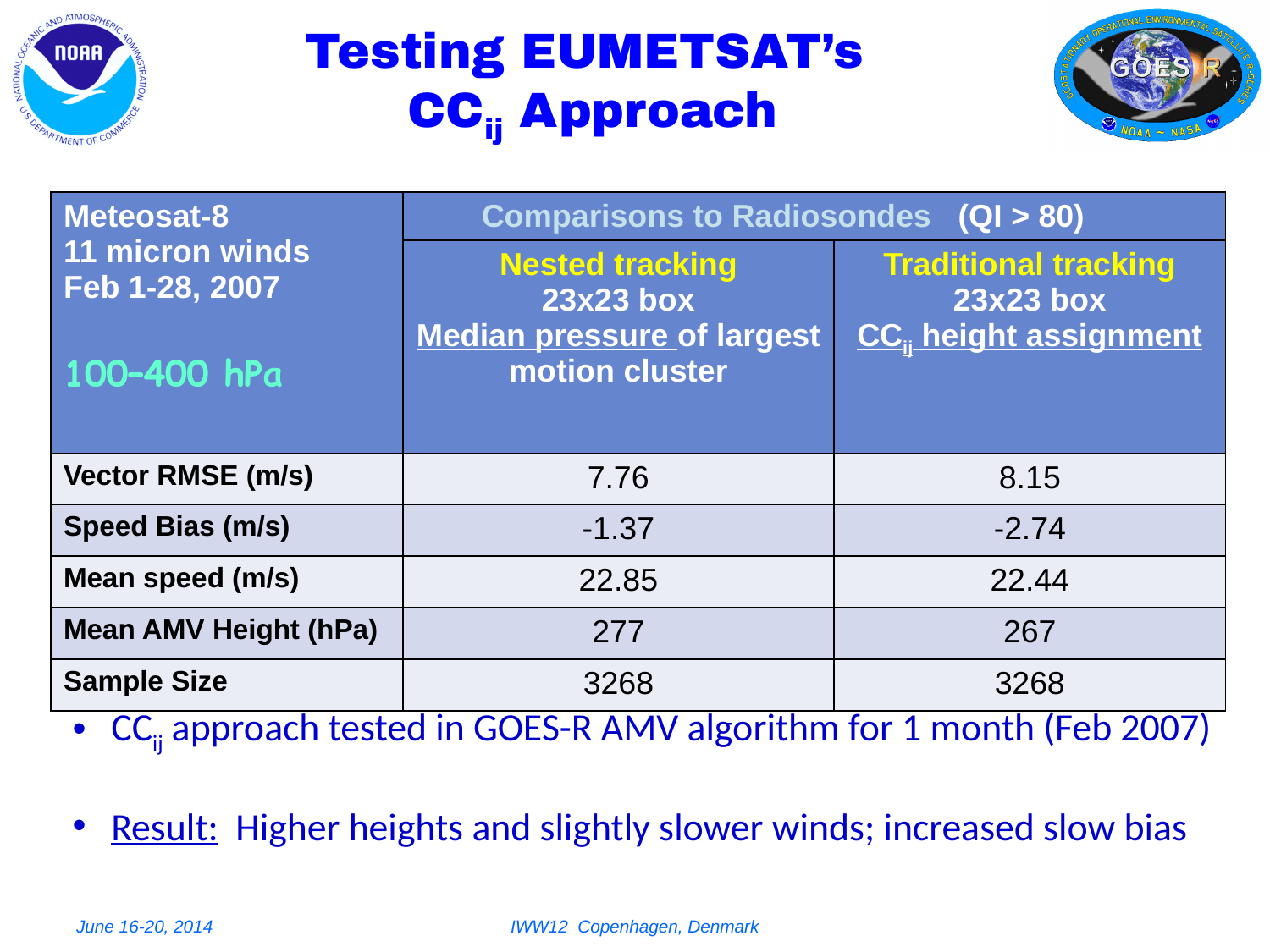

# Testing EUMETSAT’s CCij Approach
| Meteosat-8 11 micron winds Feb 1-28, 2007 100–400 hPa | Comparisons to Radiosondes (QI > 80) |  |
| --- | --- | --- |
|  | Nested tracking 23x23 box Median pressure of largest motion cluster | Traditional tracking 23x23 box CCij height assignment |
| Vector RMSE (m/s) | 7.76 | 8.15 |
| Speed Bias (m/s) | -1.37 | -2.74 |
| Mean speed (m/s) | 22.85 | 22.44 |
| Mean AMV Height (hPa) | 277 | 267 |
| Sample Size | 3268 | 3268 |
 CCij approach tested in GOES-R AMV algorithm for 1 month (Feb 2007)

 Result:  Higher heights and slightly slower winds; increased slow bias

June 16-20, 2014

IWW12  Copenhagen, Denmark